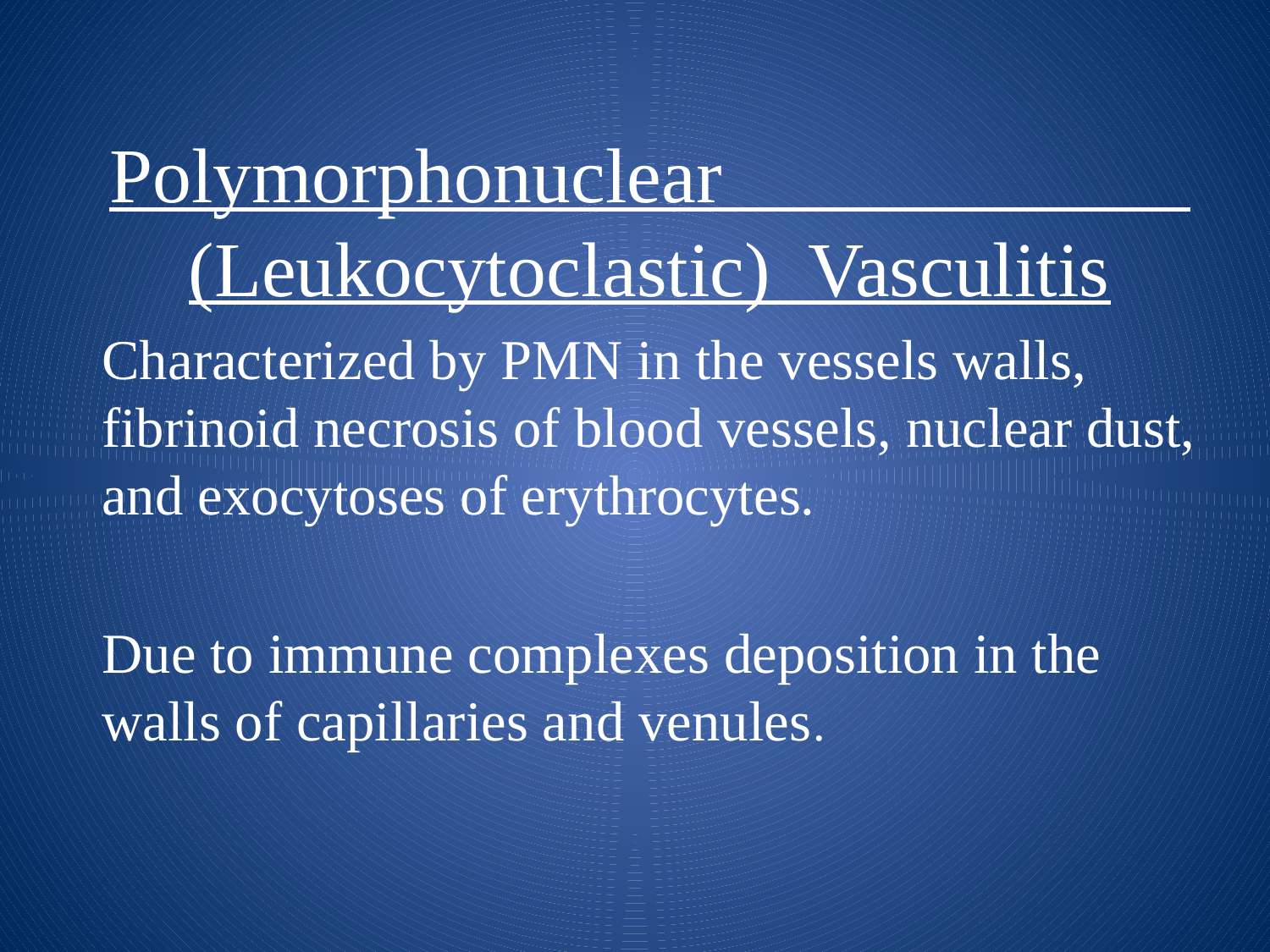

Polymorphonuclear                         (Leukocytoclastic)  Vasculitis
Characterized by PMN in the vessels walls, fibrinoid necrosis of blood vessels, nuclear dust, and exocytoses of erythrocytes.

Due to immune complexes deposition in the walls of capillaries and venules.